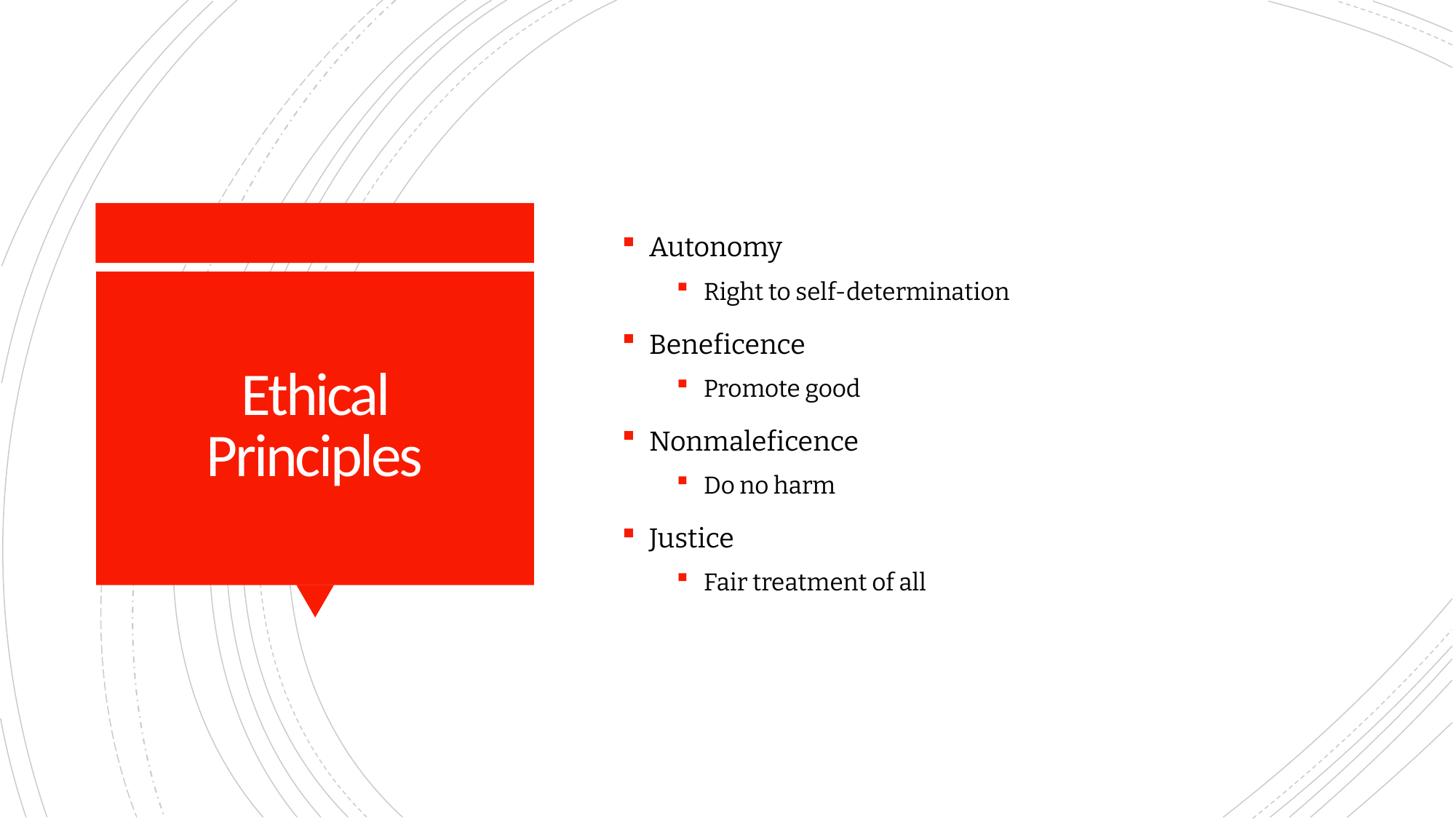

Autonomy
Right to self-determination
Beneficence
Promote good
Nonmaleficence
Do no harm
Justice
Fair treatment of all
# Ethical Principles